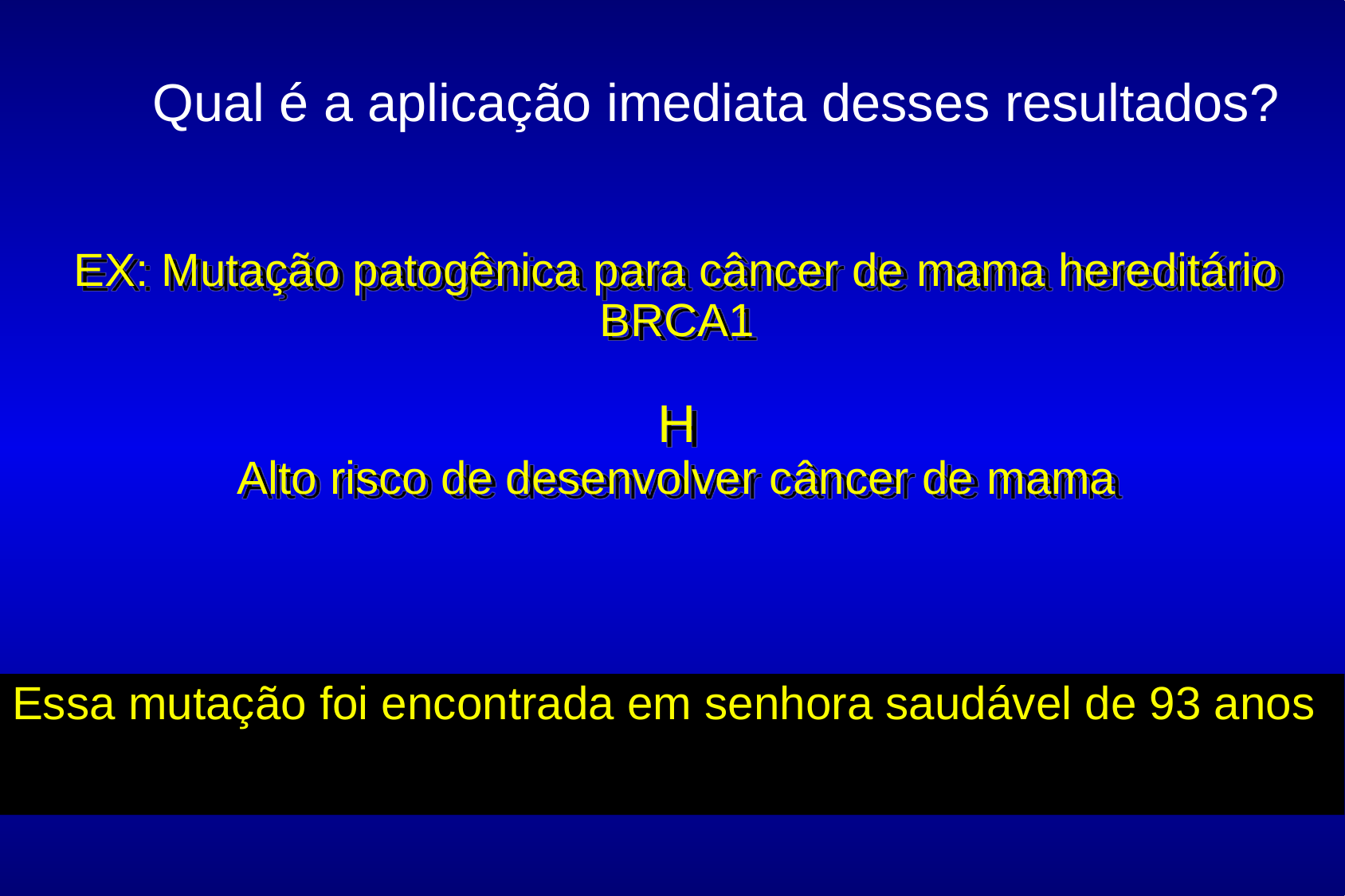

Qual é a aplicação imediata desses resultados?
# EX: Mutação patogênica para câncer de mama hereditário BRCA1 H Alto risco de desenvolver câncer de mama
Essa mutação foi encontrada em senhora saudável de 93 anos